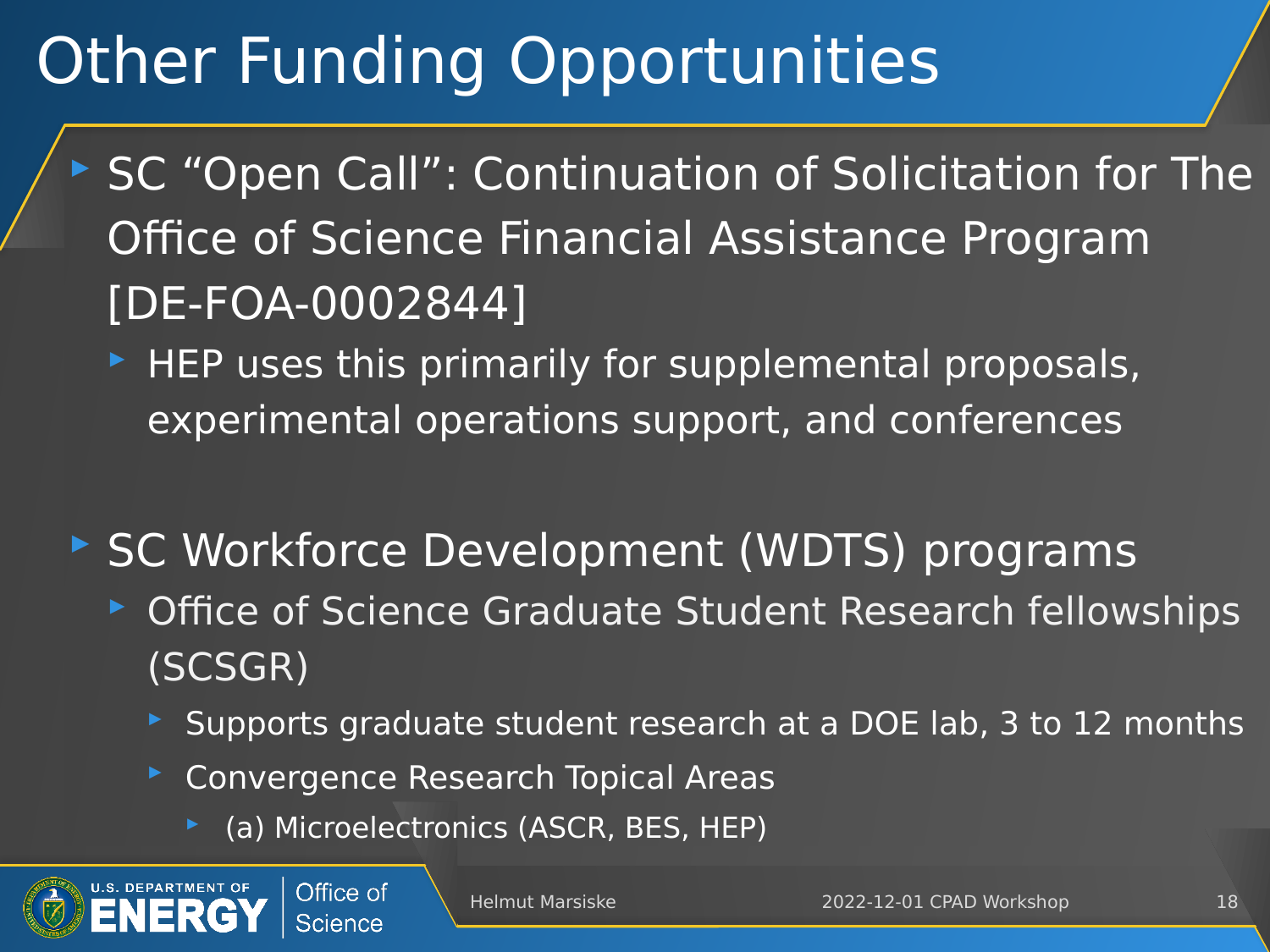

# Other Funding Opportunities
SC “Open Call”: Continuation of Solicitation for The Office of Science Financial Assistance Program  [DE-FOA-0002844]
HEP uses this primarily for supplemental proposals, experimental operations support, and conferences

SC Workforce Development (WDTS) programs
Office of Science Graduate Student Research fellowships (SCSGR)
Supports graduate student research at a DOE lab, 3 to 12 months
Convergence Research Topical Areas
(a) Microelectronics (ASCR, BES, HEP)
Helmut Marsiske
2022-12-01 CPAD Workshop
18